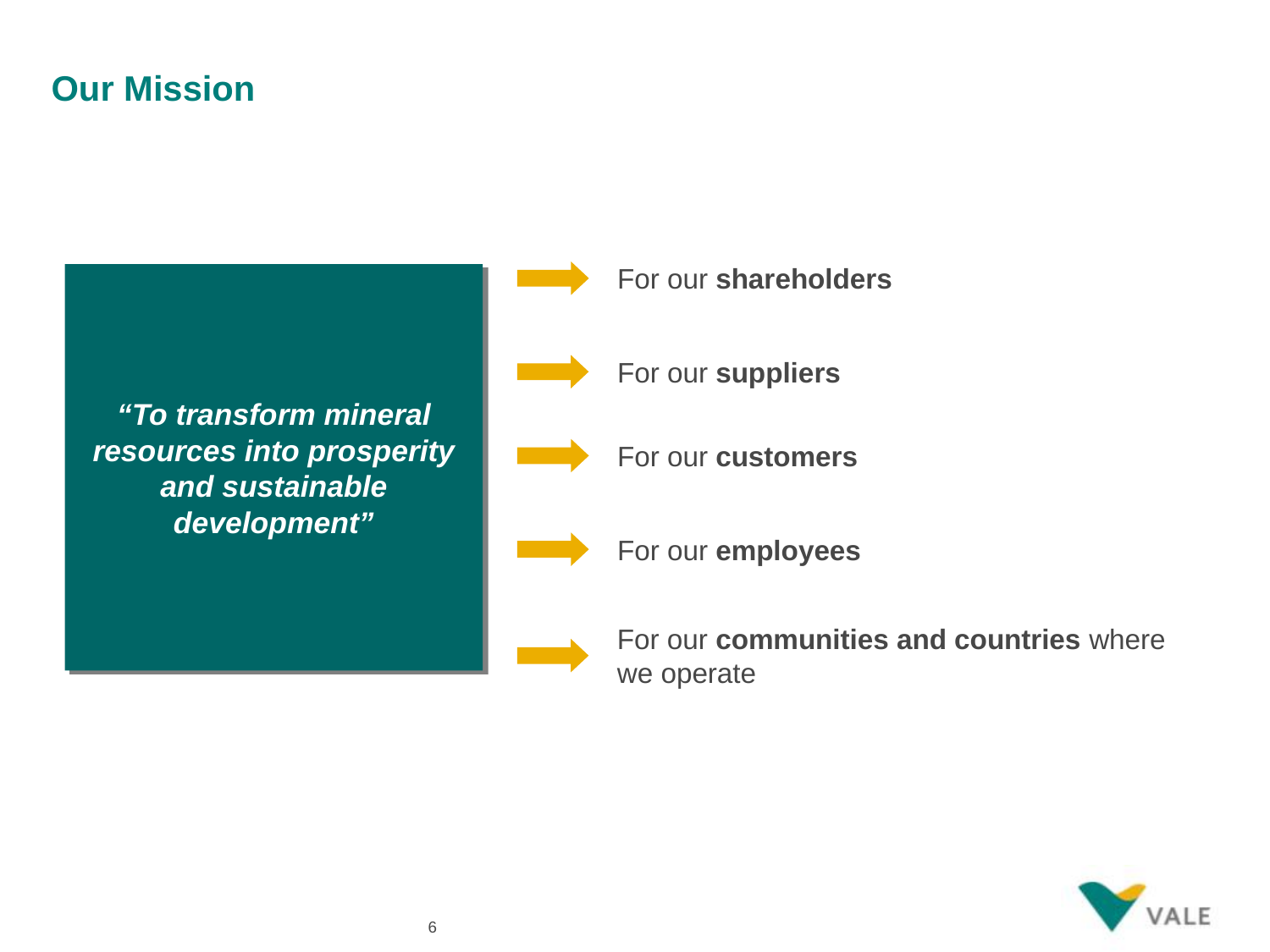

Our Mission

For our shareholders

“To transform mineral resources into prosperity and sustainable development”
For our suppliers

For our customers

For our employees

For our communities and countries where we operate

6